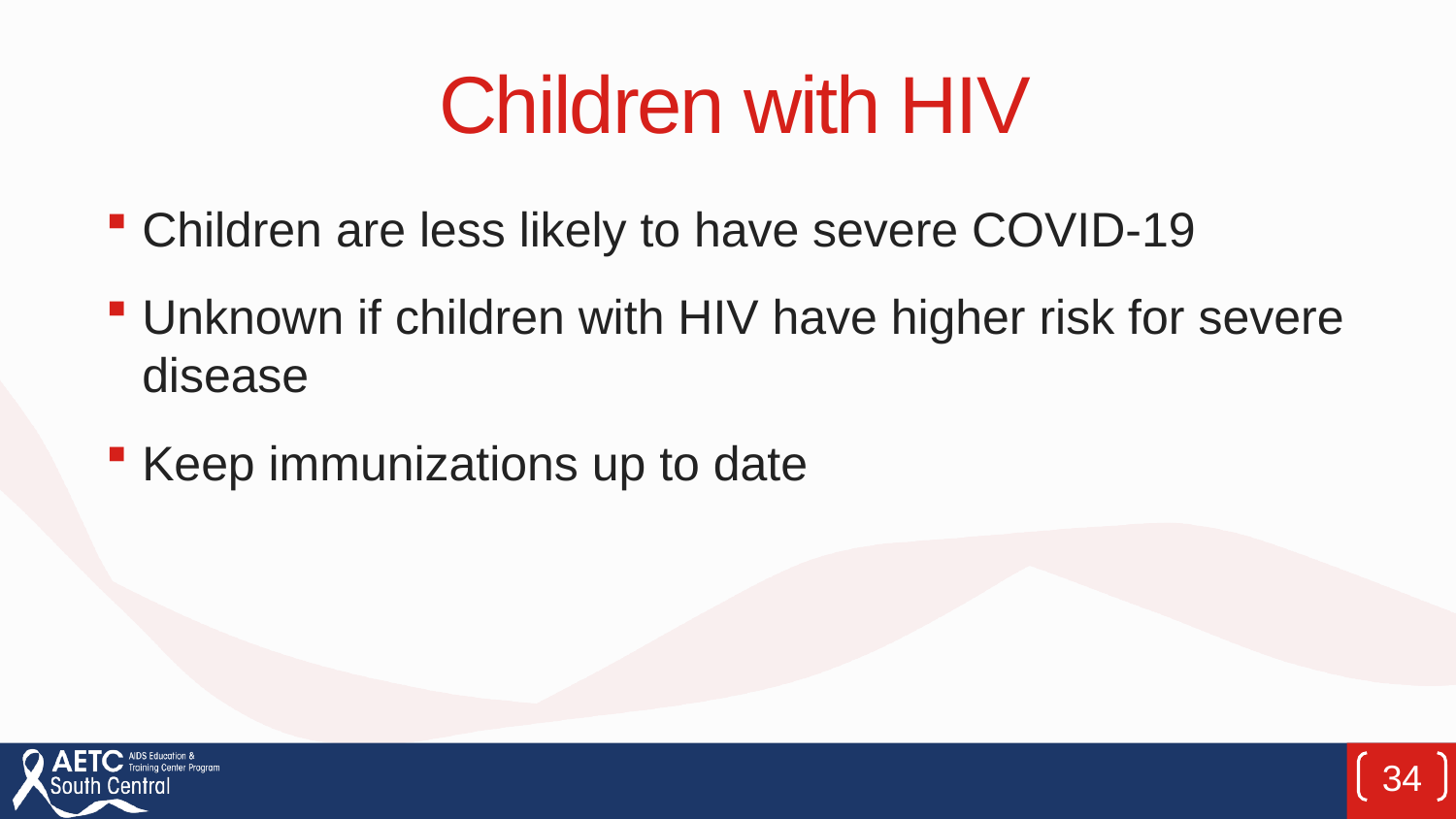

# Children with HIV
Children are less likely to have severe COVID-19

Unknown if children with HIV have higher risk for severe disease

Keep immunizations up to date

34